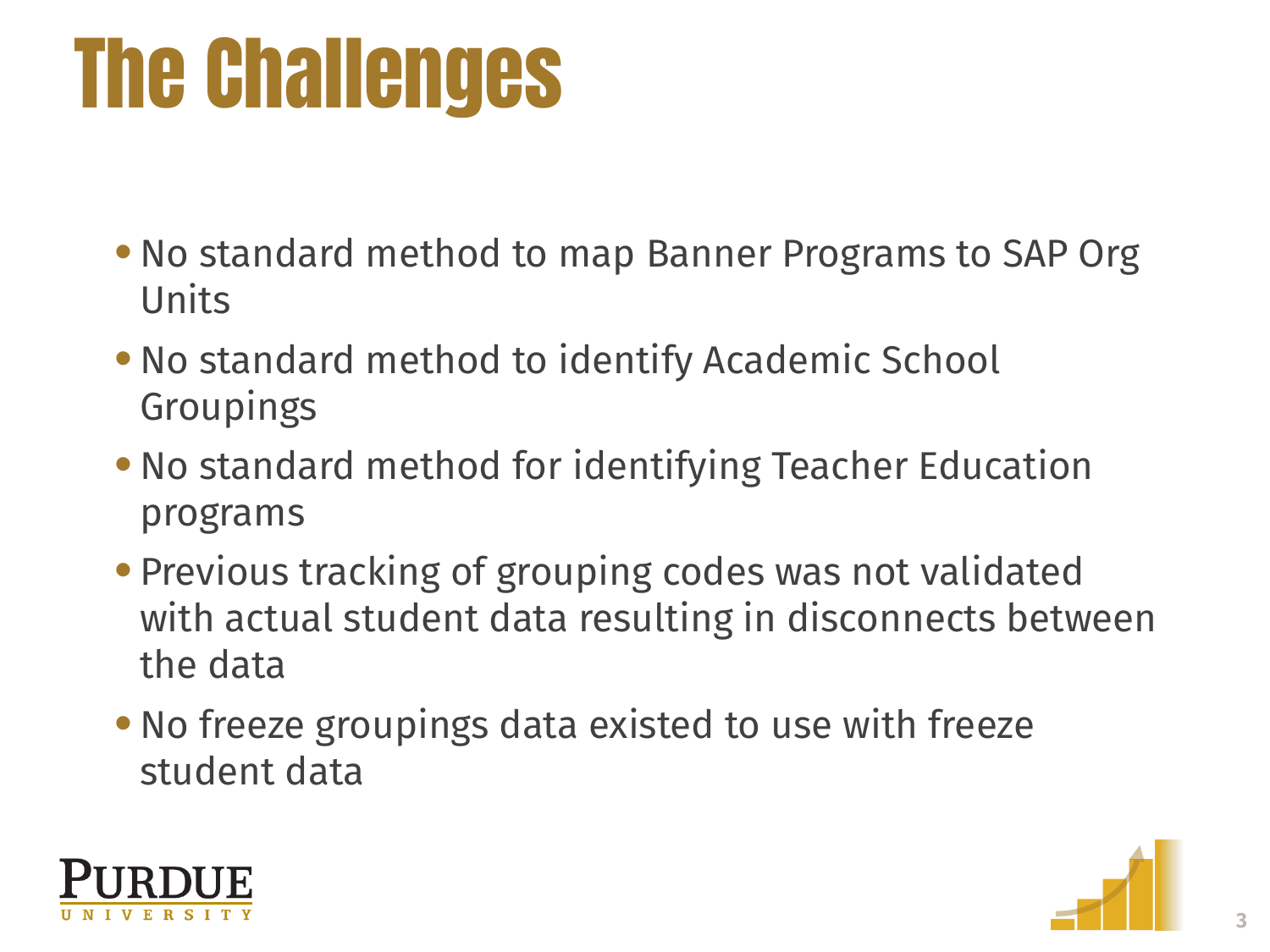

# The Challenges
No standard method to map Banner Programs to SAP Org Units
No standard method to identify Academic School Groupings
No standard method for identifying Teacher Education programs
Previous tracking of grouping codes was not validated with actual student data resulting in disconnects between the data
No freeze groupings data existed to use with freeze student data
3